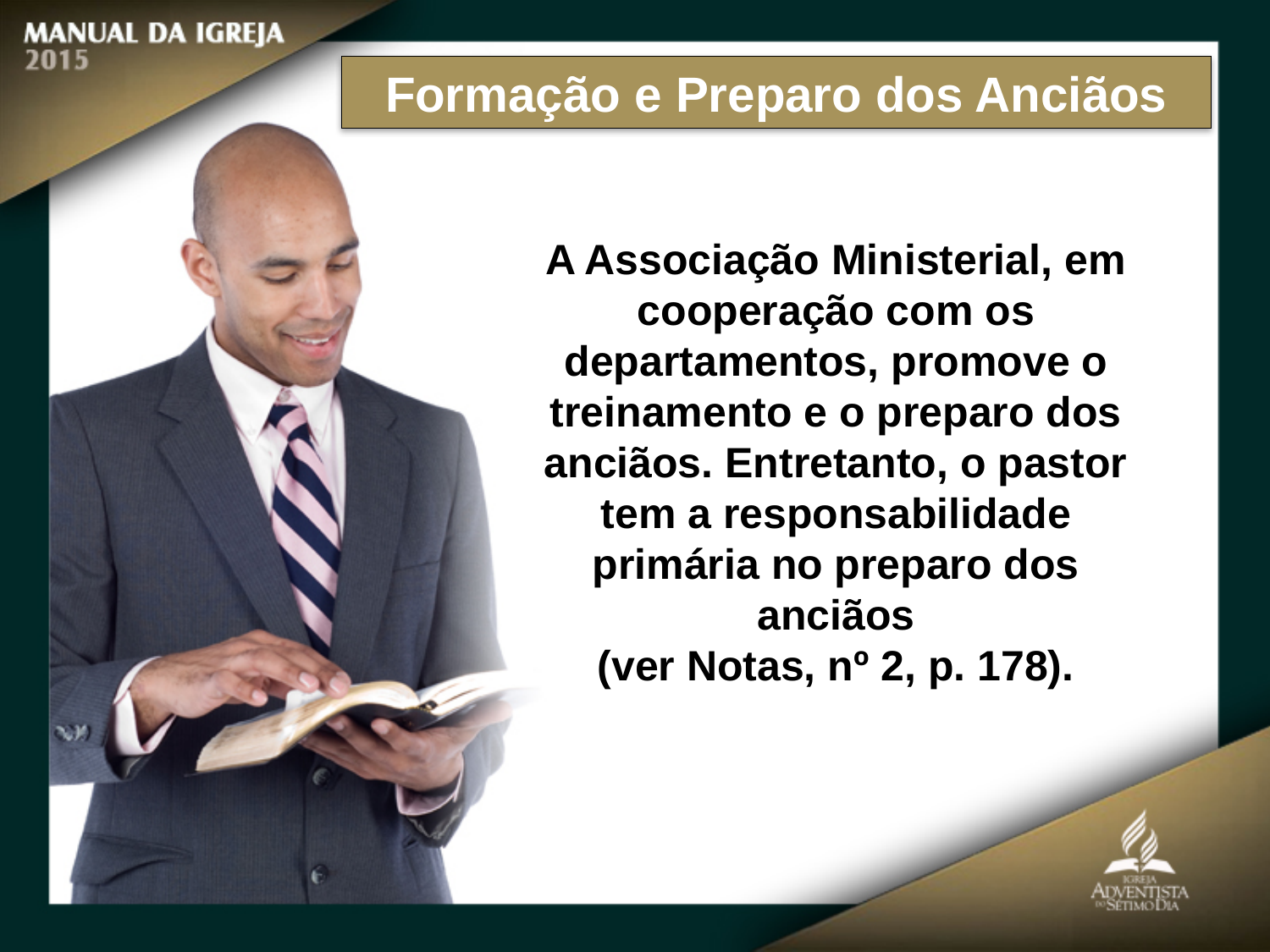

Formação e Preparo dos Anciãos
A Associação Ministerial, em cooperação com os departamentos, promove o treinamento e o preparo dos anciãos. Entretanto, o pastor tem a responsabilidade primária no preparo dos anciãos
(ver Notas, nº 2, p. 178).